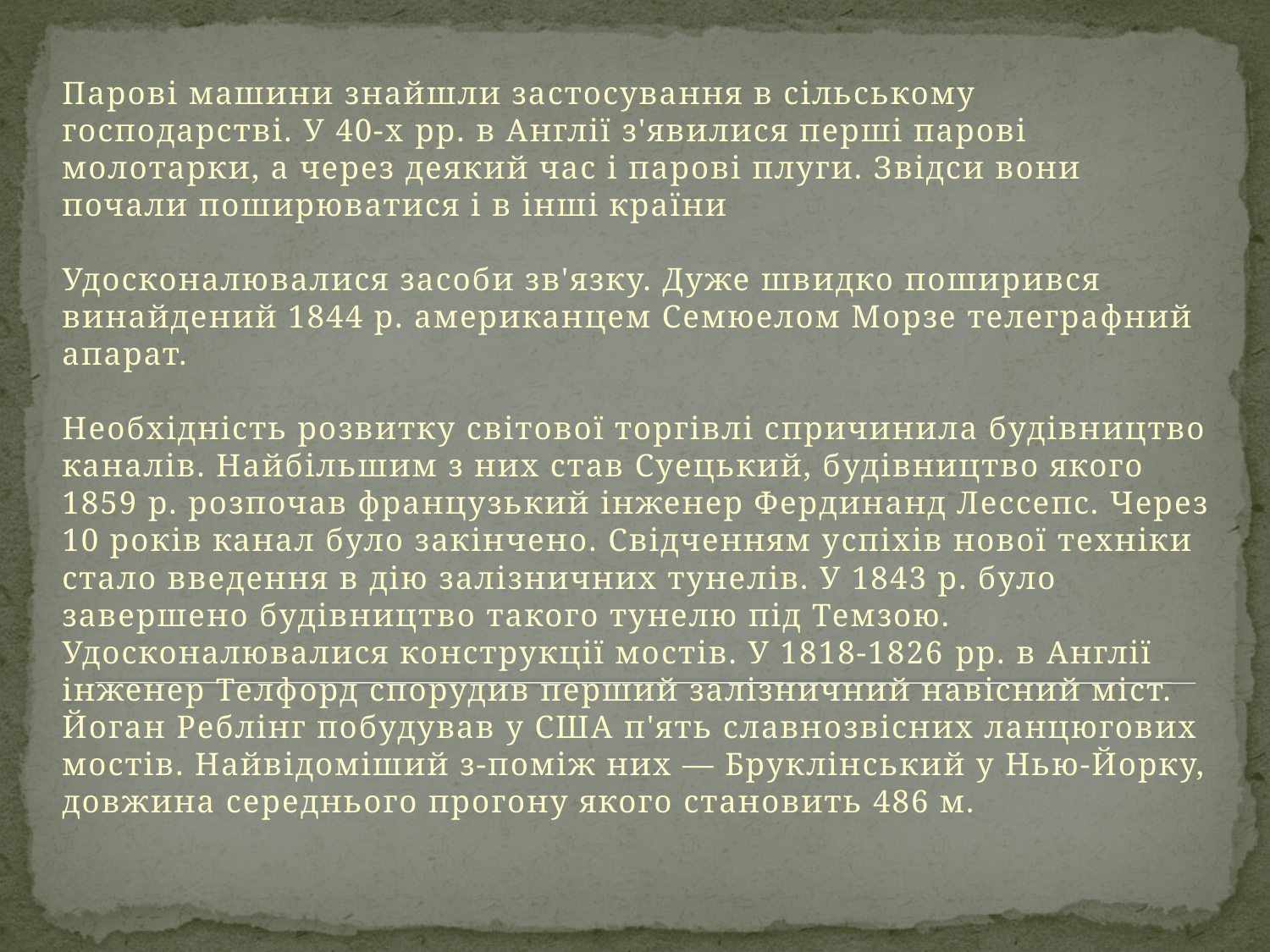

Парові машини знайшли застосування в сільському господарстві. У 40-х pp. в Англії з'явилися перші парові молотарки, а через деякий час і парові плуги. Звідси вони почали поширюватися і в інші країни
Удосконалювалися засоби зв'язку. Дуже швидко поширився винайдений 1844 р. американцем Семюелом Морзе телеграфний апарат.
Необхідність розвитку світової торгівлі спричинила будівництво каналів. Найбільшим з них став Суецький, будівництво якого 1859 р. розпочав французький інженер Фердинанд Лессепс. Через 10 років канал було закінчено. Свідченням успіхів нової техніки стало введення в дію залізничних тунелів. У 1843 р. було завершено будівництво такого тунелю під Темзою. Удосконалювалися конструкції мостів. У 1818-1826 pp. в Англії інженер Телфорд спорудив перший залізничний навісний міст. Йоган Реблінг побудував у США п'ять славнозвісних ланцюгових мостів. Найвідоміший з-поміж них — Бруклінський у Нью-Йорку, довжина середнього прогону якого становить 486 м.